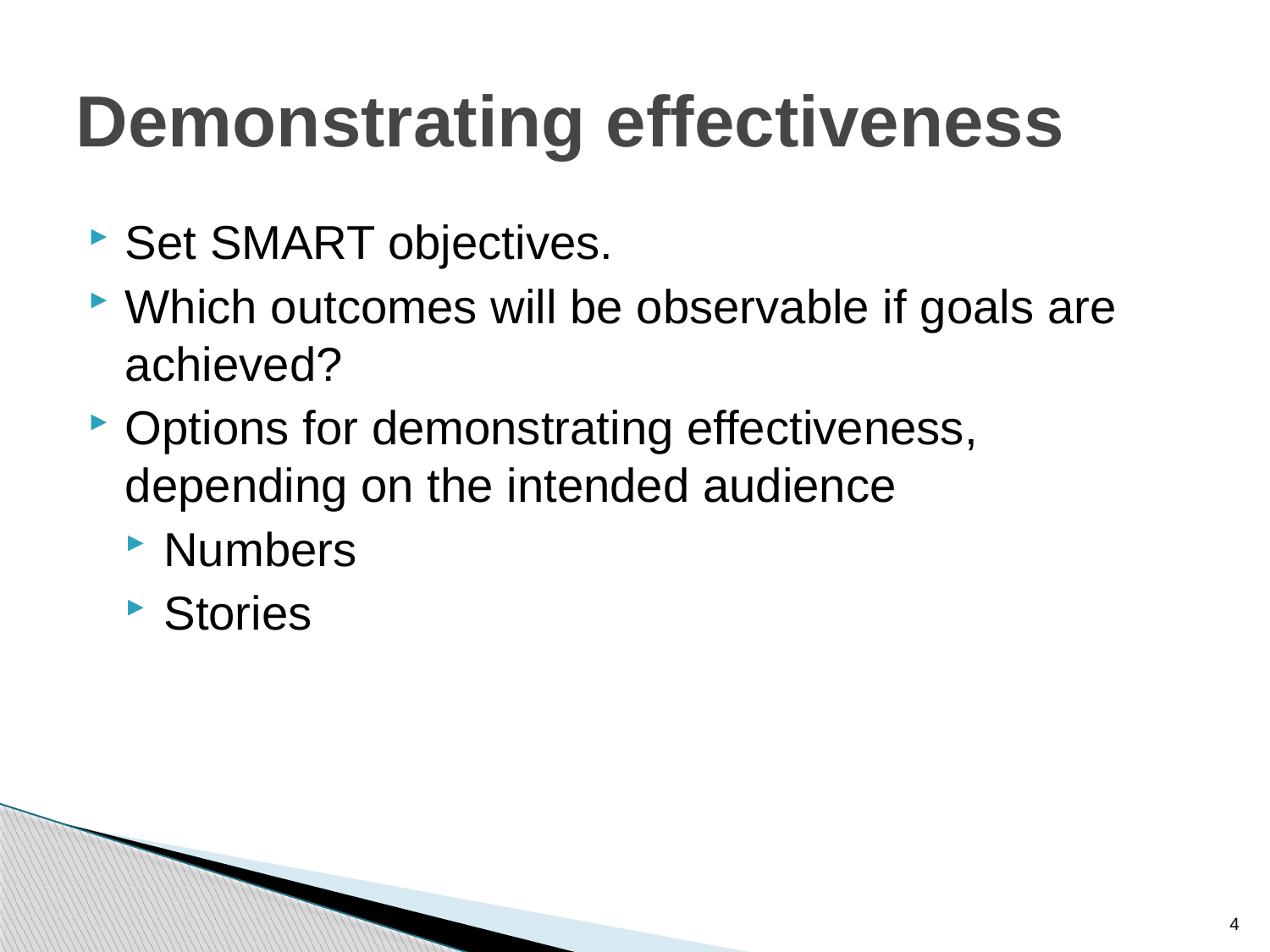

# Demonstrating effectiveness
Set SMART objectives.
Which outcomes will be observable if goals are achieved?
Options for demonstrating effectiveness, depending on the intended audience
Numbers
Stories
4